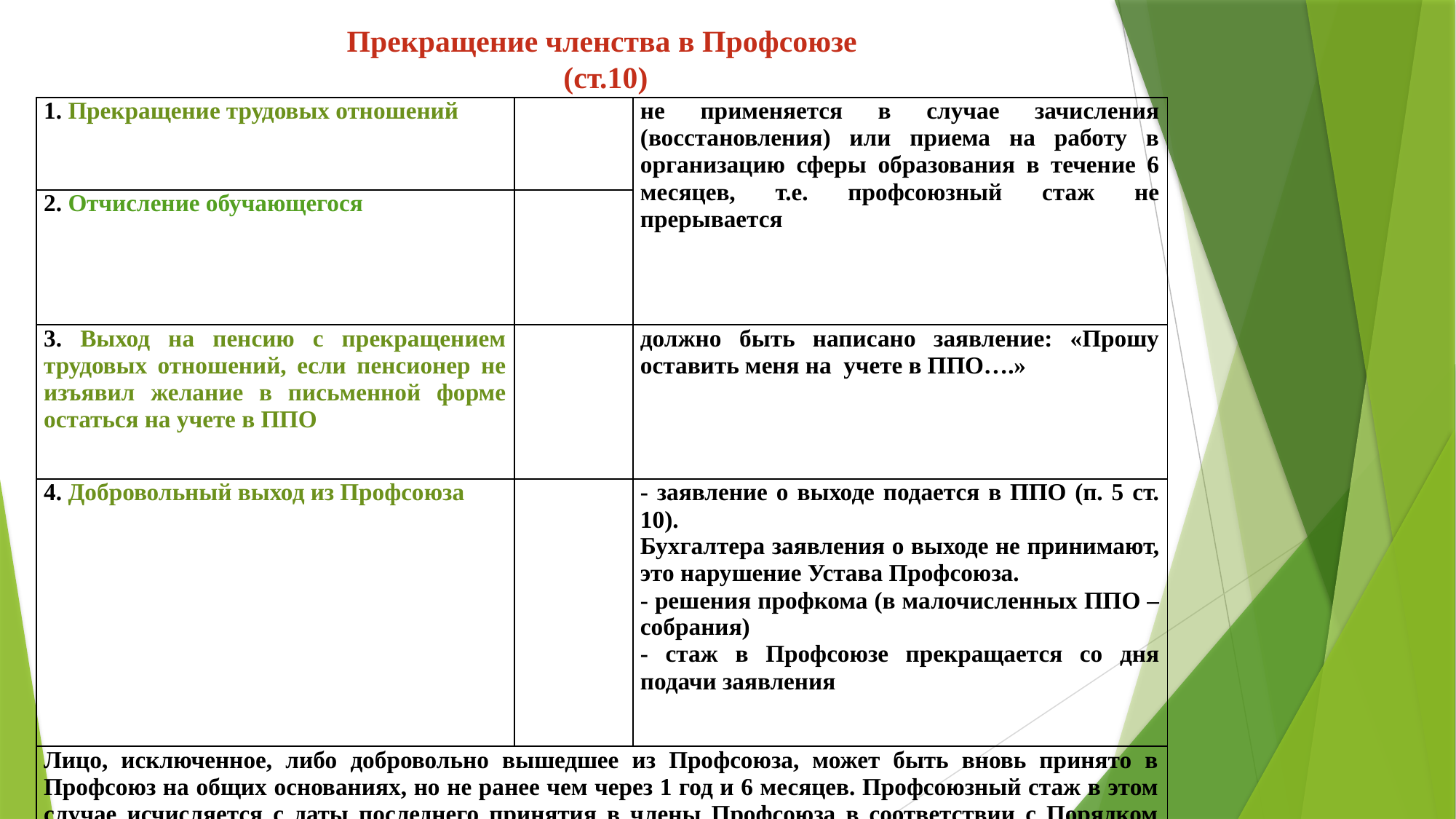

# Прекращение членства в Профсоюзе (ст.10)
| 1. Прекращение трудовых отношений |  | не применяется в случае зачисления (восстановления) или приема на работу в организацию сферы образования в течение 6 месяцев, т.е. профсоюзный стаж не прерывается |
| --- | --- | --- |
| 2. Отчисление обучающегося |  |  |
| 3. Выход на пенсию с прекращением трудовых отношений, если пенсионер не изъявил желание в письменной форме остаться на учете в ППО |  | должно быть написано заявление: «Прошу оставить меня на учете в ППО….» |
| 4. Добровольный выход из Профсоюза |  | - заявление о выходе подается в ППО (п. 5 ст. 10). Бухгалтера заявления о выходе не принимают, это нарушение Устава Профсоюза. - решения профкома (в малочисленных ППО – собрания) - стаж в Профсоюзе прекращается со дня подачи заявления |
| Лицо, исключенное, либо добровольно вышедшее из Профсоюза, может быть вновь принято в Профсоюз на общих основаниях, но не ранее чем через 1 год и 6 месяцев. Профсоюзный стаж в этом случае исчисляется с даты последнего принятия в члены Профсоюза в соответствии с Порядком принятия в члены Профсоюза и прекращения членства в Профсоюзе. |  |  |